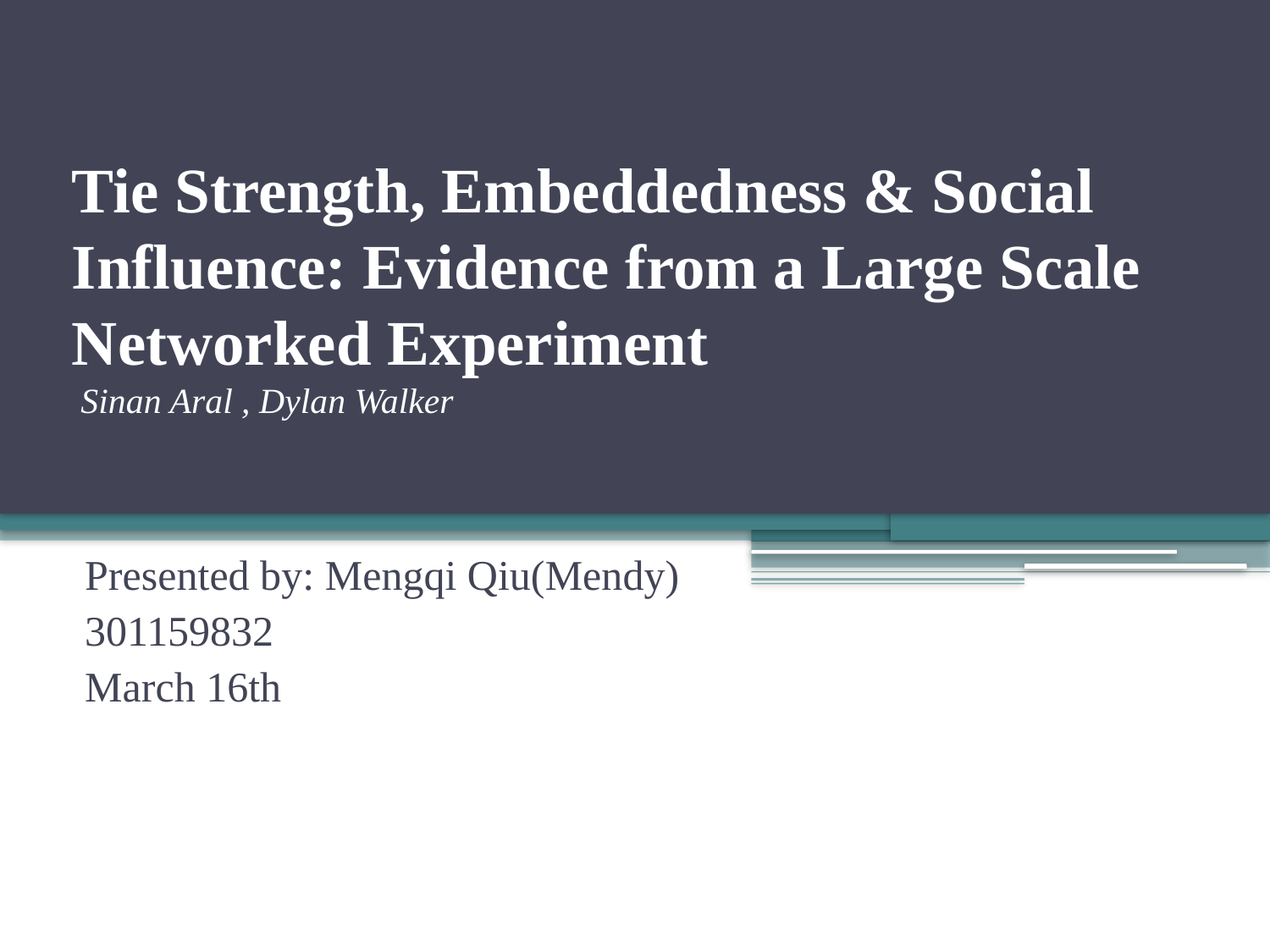

# Tie Strength, Embeddedness & Social Influence: Evidence from a Large Scale Networked Experiment Sinan Aral , Dylan Walker
Presented by: Mengqi Qiu(Mendy)
301159832
March 16th